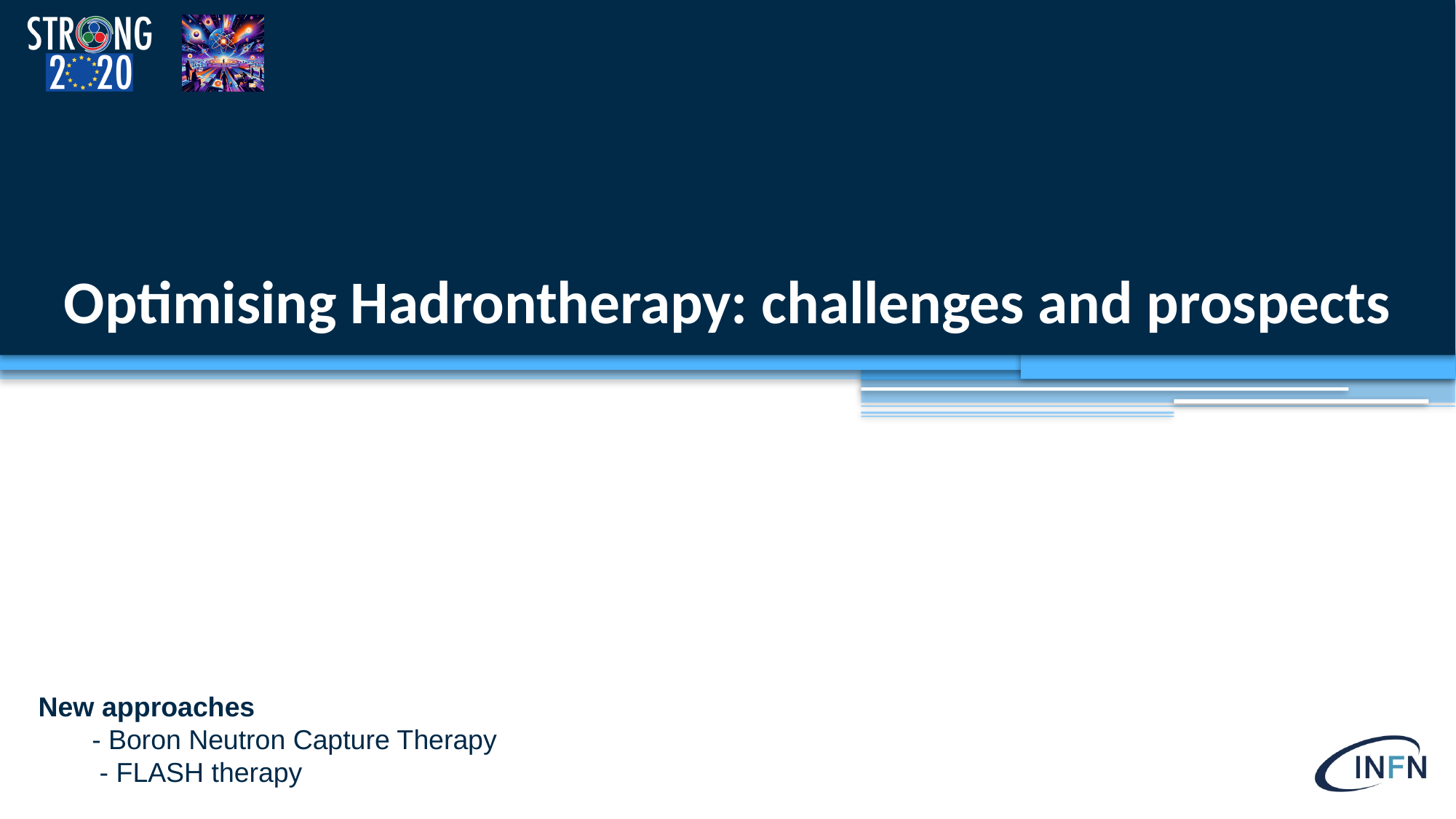

Optimising Hadrontherapy: challenges and prospects

New approaches
       - Boron Neutron Capture Therapy
        - FLASH therapy